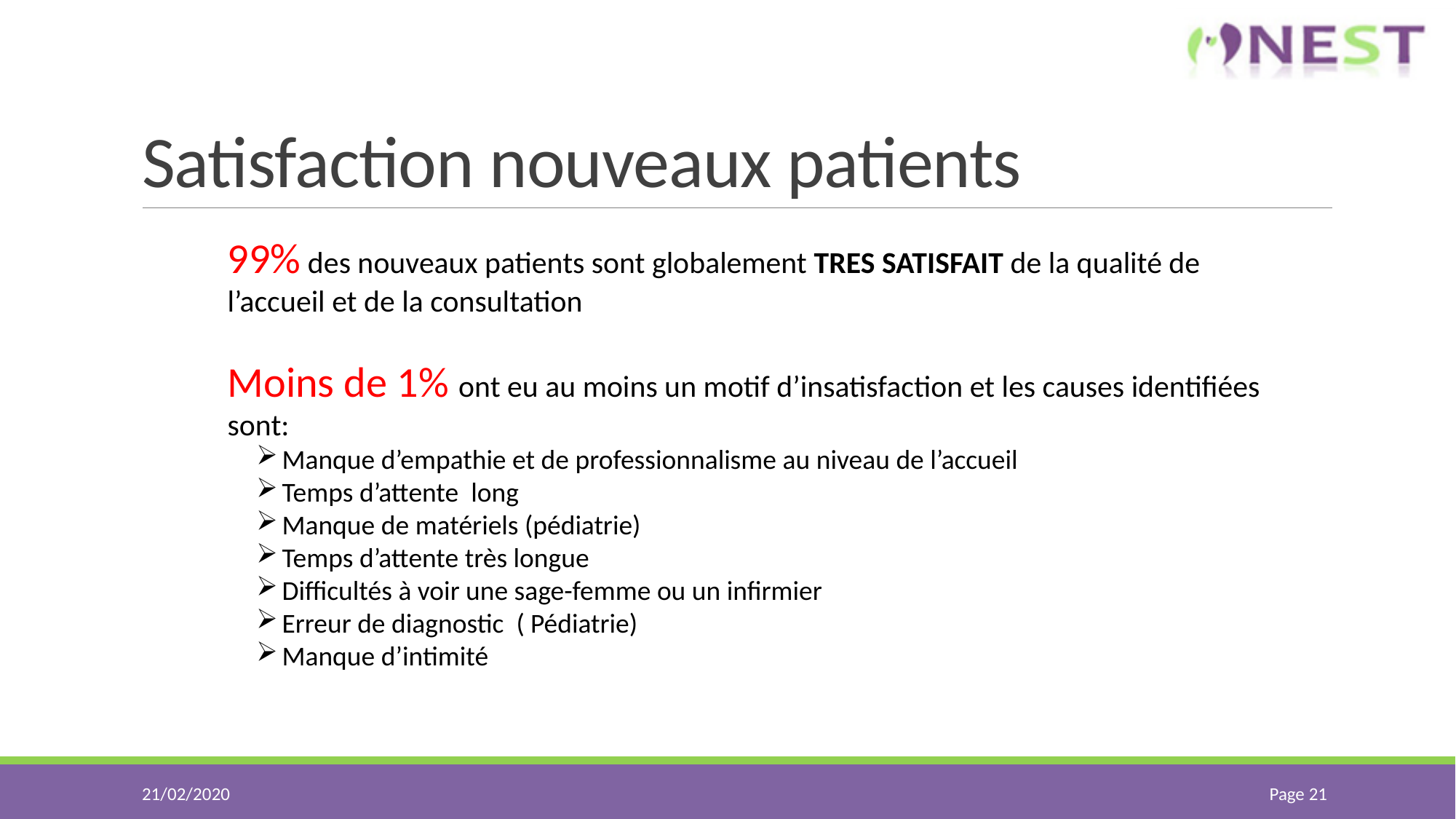

# Satisfaction nouveaux patients
99% des nouveaux patients sont globalement TRES SATISFAIT de la qualité de l’accueil et de la consultation

Moins de 1% ont eu au moins un motif d’insatisfaction et les causes identifiées sont:
Manque d’empathie et de professionnalisme au niveau de l’accueil
Temps d’attente  long
Manque de matériels (pédiatrie)
Temps d’attente très longue
Difficultés à voir une sage-femme ou un infirmier
Erreur de diagnostic  ( Pédiatrie)
Manque d’intimité

21/02/2020
Page 21